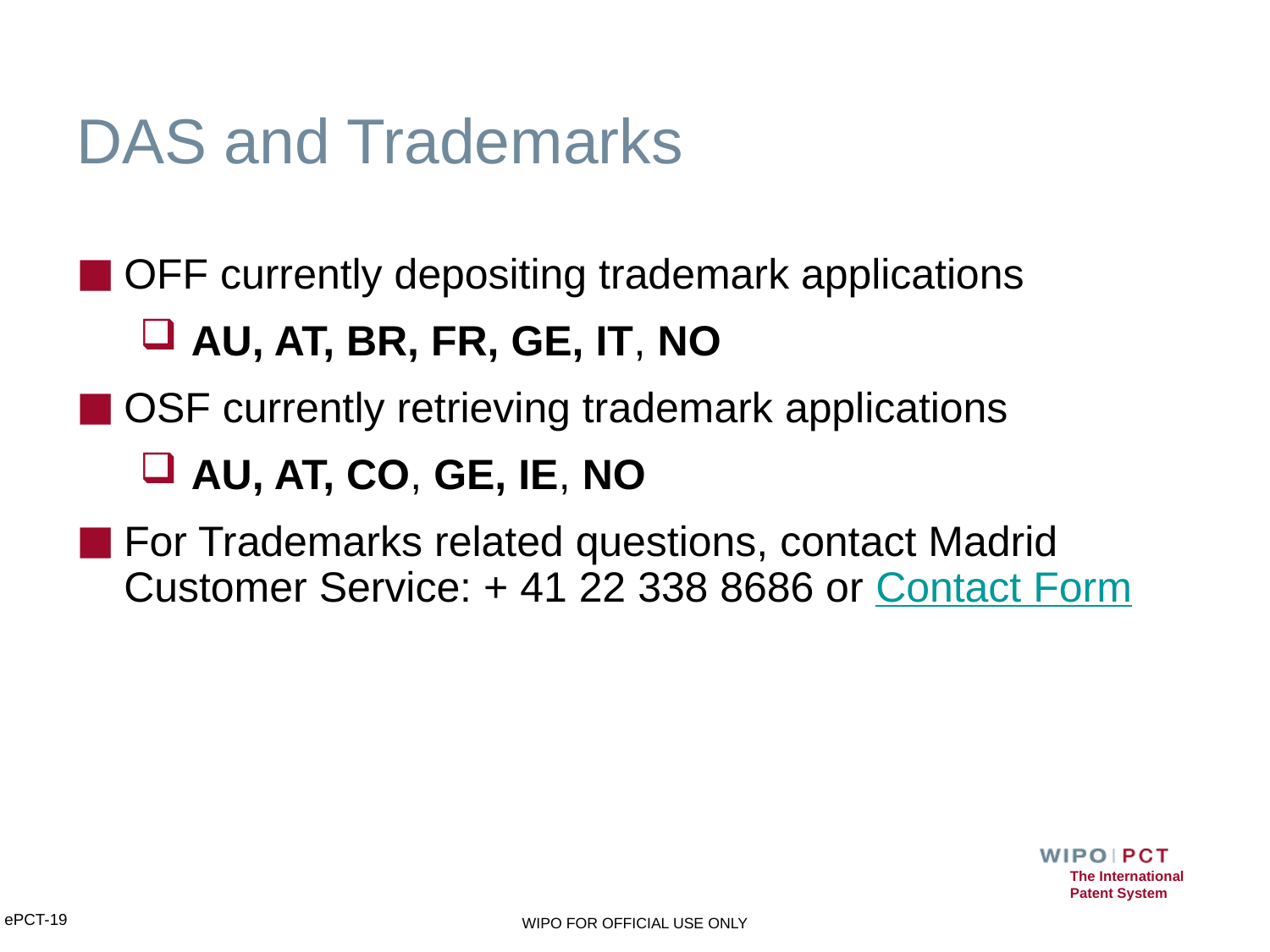

# DAS and Trademarks
OFF currently depositing trademark applications
 AU, AT, BR, FR, GE, IT, NO
OSF currently retrieving trademark applications
 AU, AT, CO, GE, IE, NO
For Trademarks related questions, contact Madrid Customer Service: + 41 22 338 8686 or Contact Form